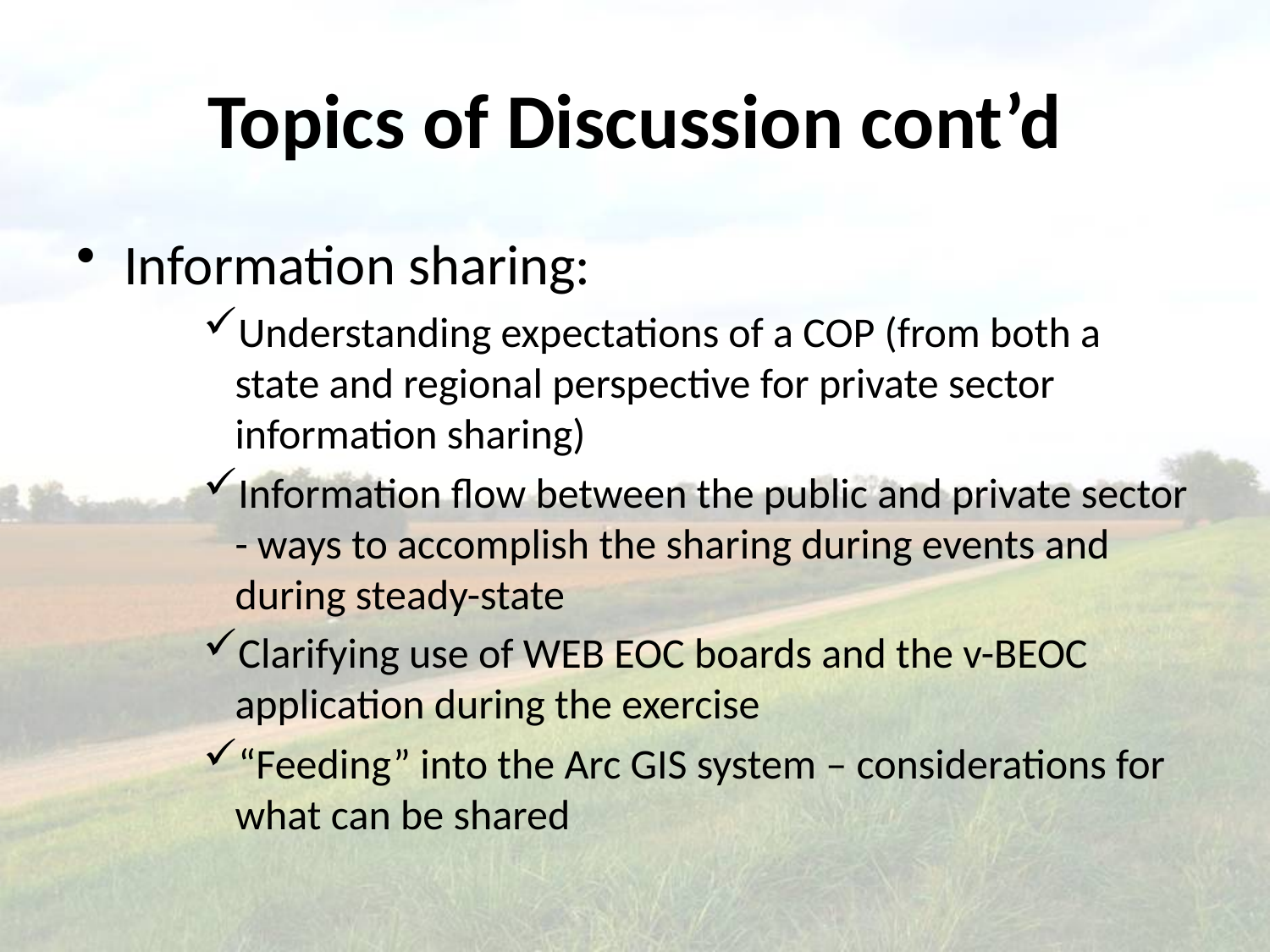

# Topics of Discussion cont’d
Information sharing:
Understanding expectations of a COP (from both a state and regional perspective for private sector information sharing)
Information flow between the public and private sector - ways to accomplish the sharing during events and during steady-state
Clarifying use of WEB EOC boards and the v-BEOC application during the exercise
“Feeding” into the Arc GIS system – considerations for what can be shared